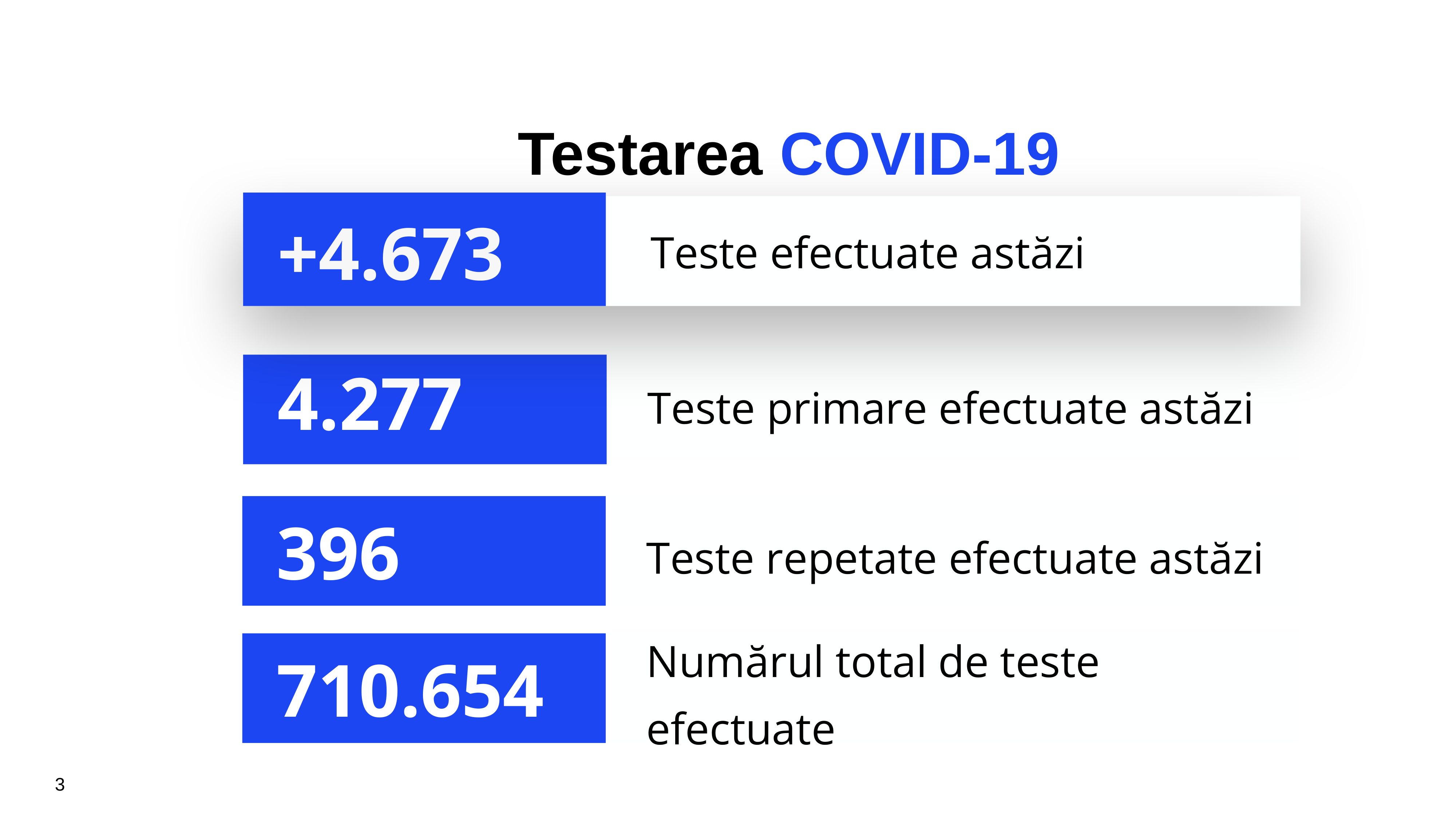

# Testarea COVID-19

+4.673

Teste efectuate astăzi

Teste primare efectuate astăzi
4.277

Teste repetate efectuate astăzi

396

Numărul total de teste efectuate

710.654
3